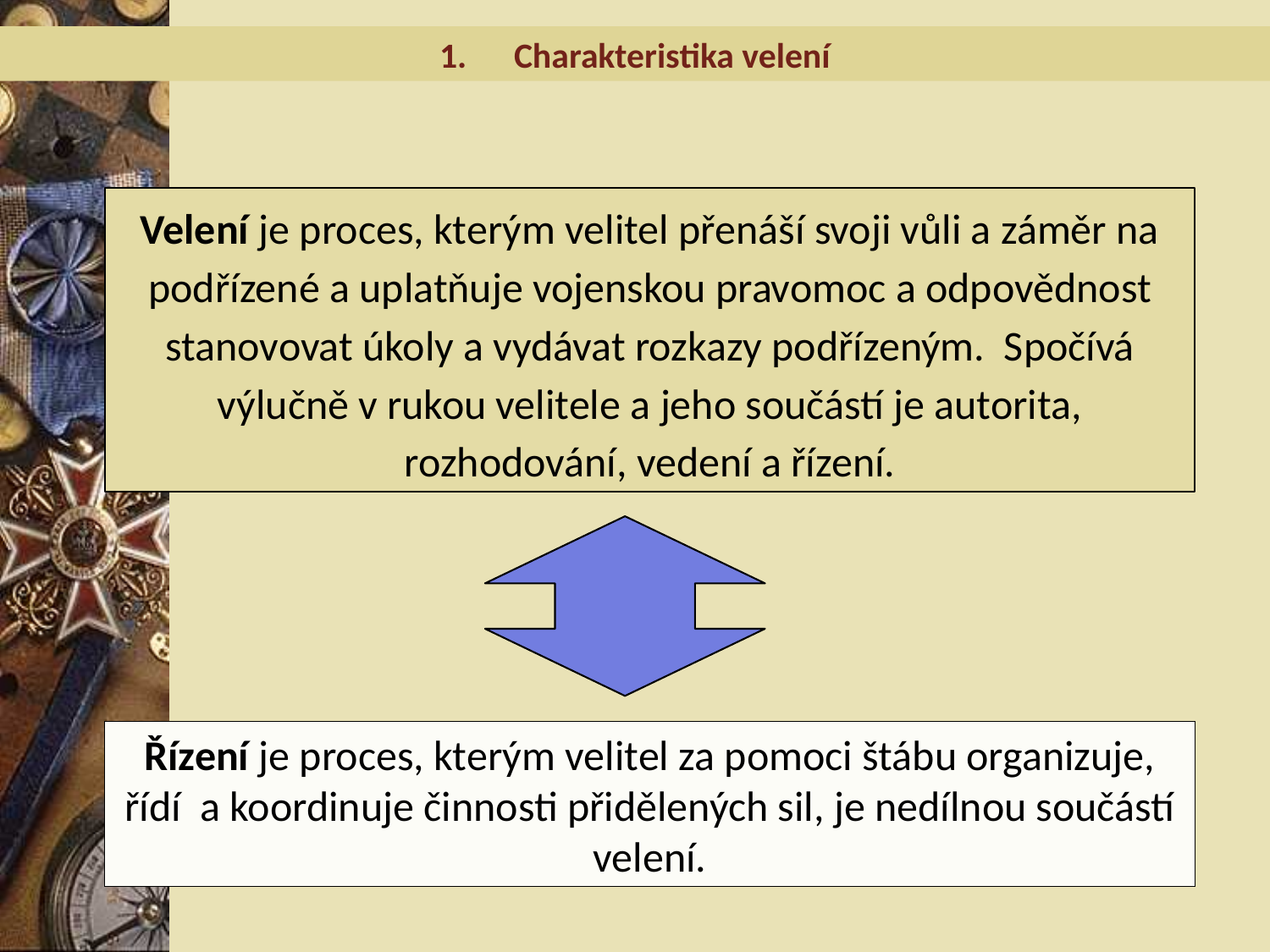

Charakteristika velení
Velení je proces, kterým velitel přenáší svoji vůli a záměr na podřízené a uplatňuje vojenskou pravomoc a odpovědnost stanovovat úkoly a vydávat rozkazy podřízeným.  Spočívá výlučně v rukou velitele a jeho součástí je autorita, rozhodování, vedení a řízení.

Řízení je proces, kterým velitel za pomoci štábu organizuje, řídí  a koordinuje činnosti přidělených sil, je nedílnou součástí velení.